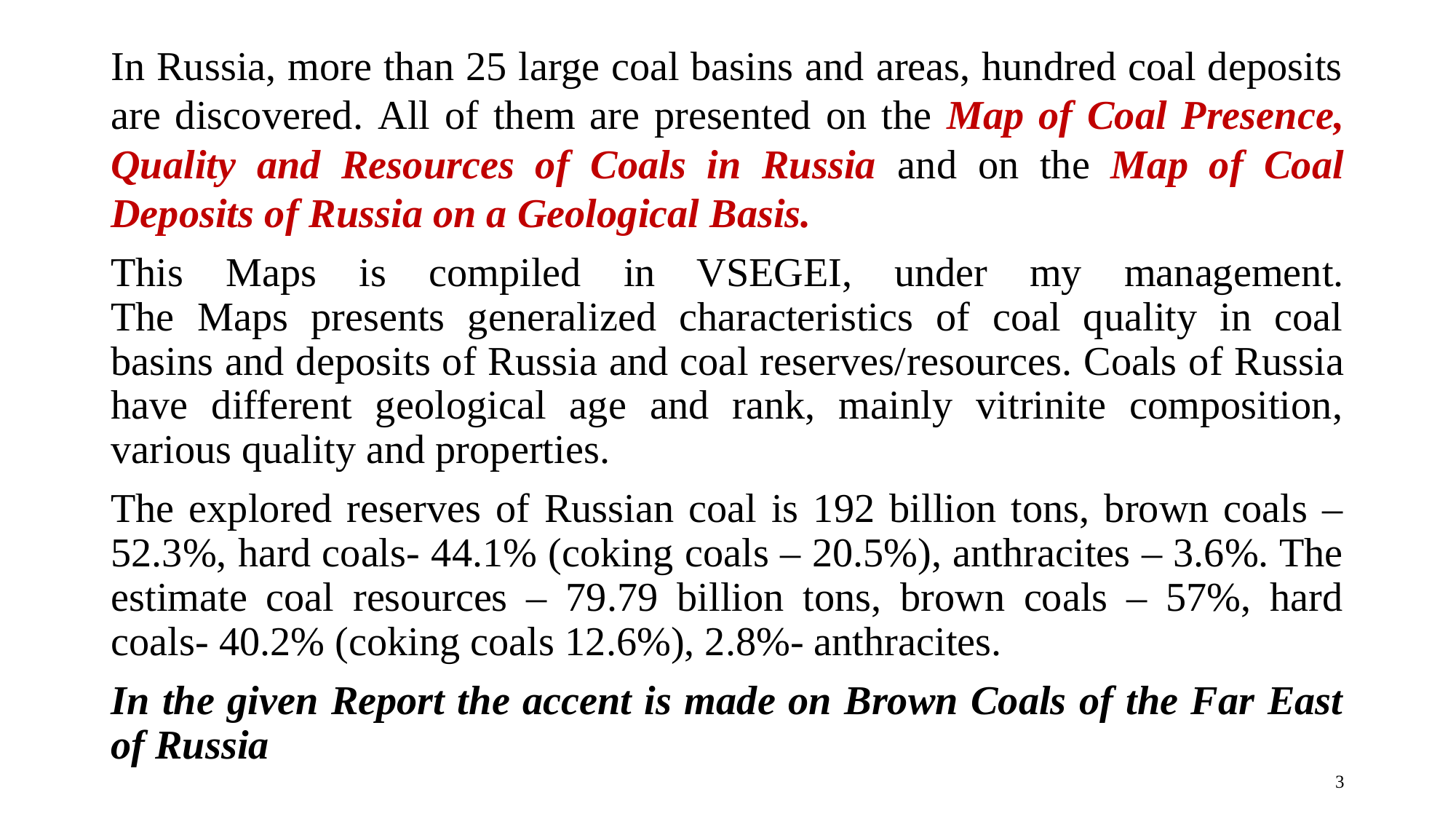

In Russia, more than 25 large coal basins and areas, hundred coal deposits are discovered. All of them are presented on the Map of Coal Presence, Quality and Resources of Coals in Russia and on the Map of Coal Deposits of Russia on a Geological Basis.
This Maps is compiled in VSEGEI, under my management.
The Maps presents generalized characteristics of coal quality in coal basins and deposits of Russia and coal reserves/resources. Coals of Russia have different geological age and rank, mainly vitrinite composition, various quality and properties.
The explored reserves of Russian coal is 192 billion tons, brown coals – 52.3%, hard coals- 44.1% (coking coals – 20.5%), anthracites – 3.6%. The estimate coal resources – 79.79 billion tons, brown coals – 57%, hard coals- 40.2% (coking coals 12.6%), 2.8%- anthracites.
In the given Report the accent is made on Brown Coals of the Far East of Russia

#
3